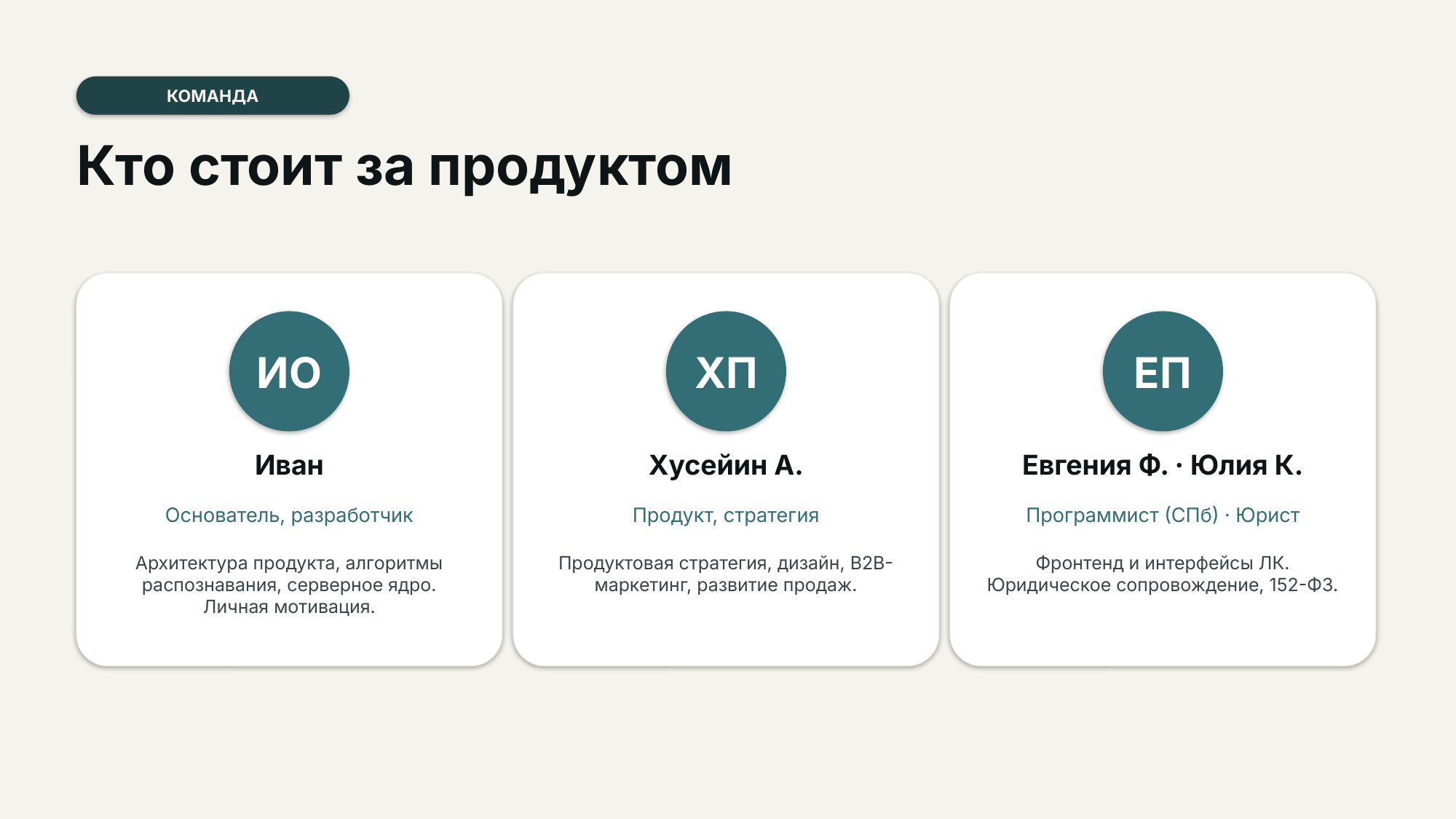

КОМАНДА
Кто стоит за продуктом

ИО

ХП

ЕП
Иван
Хусейин А.
Евгения Ф. · Юлия К.
Основатель, разработчик
Продукт, стратегия
Программист (СПб) · Юрист
Архитектура продукта, алгоритмы распознавания, серверное ядро. Личная мотивация.
Продуктовая стратегия, дизайн, B2B-маркетинг, развитие продаж.
Фронтенд и интерфейсы ЛК. Юридическое сопровождение, 152-ФЗ.